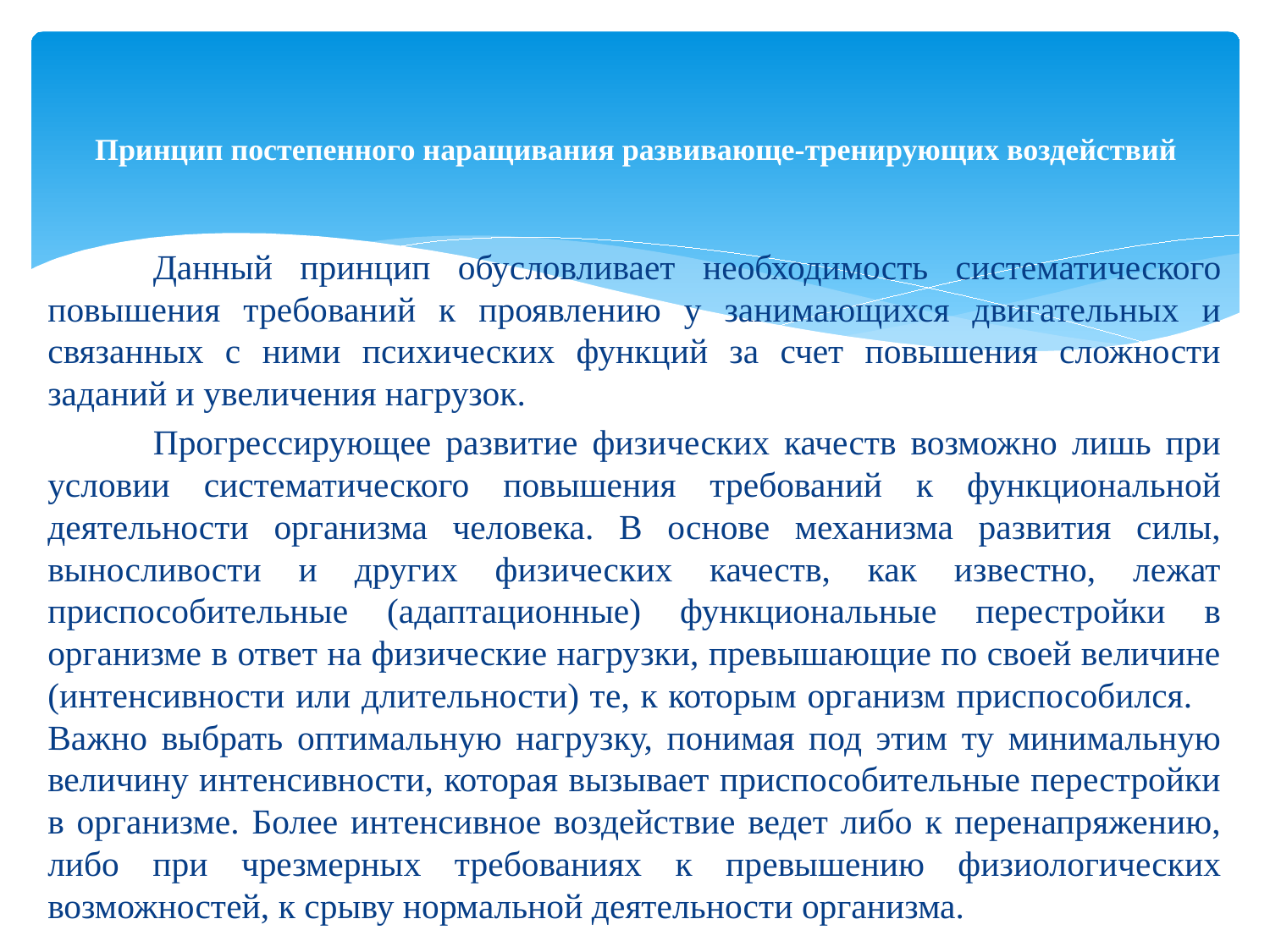

# Принцип постепенного наращивания развивающе-тренирующих воздействий
	Данный принцип обусловливает необходимость систематического повышения требований к проявлению у занимающихся двигательных и связанных с ними психических функций за счет повышения сложности заданий и увеличения нагрузок.
	Прогрессирующее развитие физических качеств возможно лишь при условии систематического повышения требований к функциональной деятельности организма человека. В основе механизма развития силы, выносливости и других физических качеств, как известно, лежат приспособительные (адаптационные) функциональные перестройки в организме в ответ на физические нагрузки, превышающие по своей величине (интенсивности или длительности) те, к которым организм приспособился. 	Важно выбрать оптимальную нагрузку, понимая под этим ту минимальную величину интенсивности, которая вызывает приспособительные перестройки в организме. Более интенсивное воздействие ведет либо к перенапряжению, либо при чрезмерных требованиях к превышению физиологических возможностей, к срыву нормальной деятельности организма.